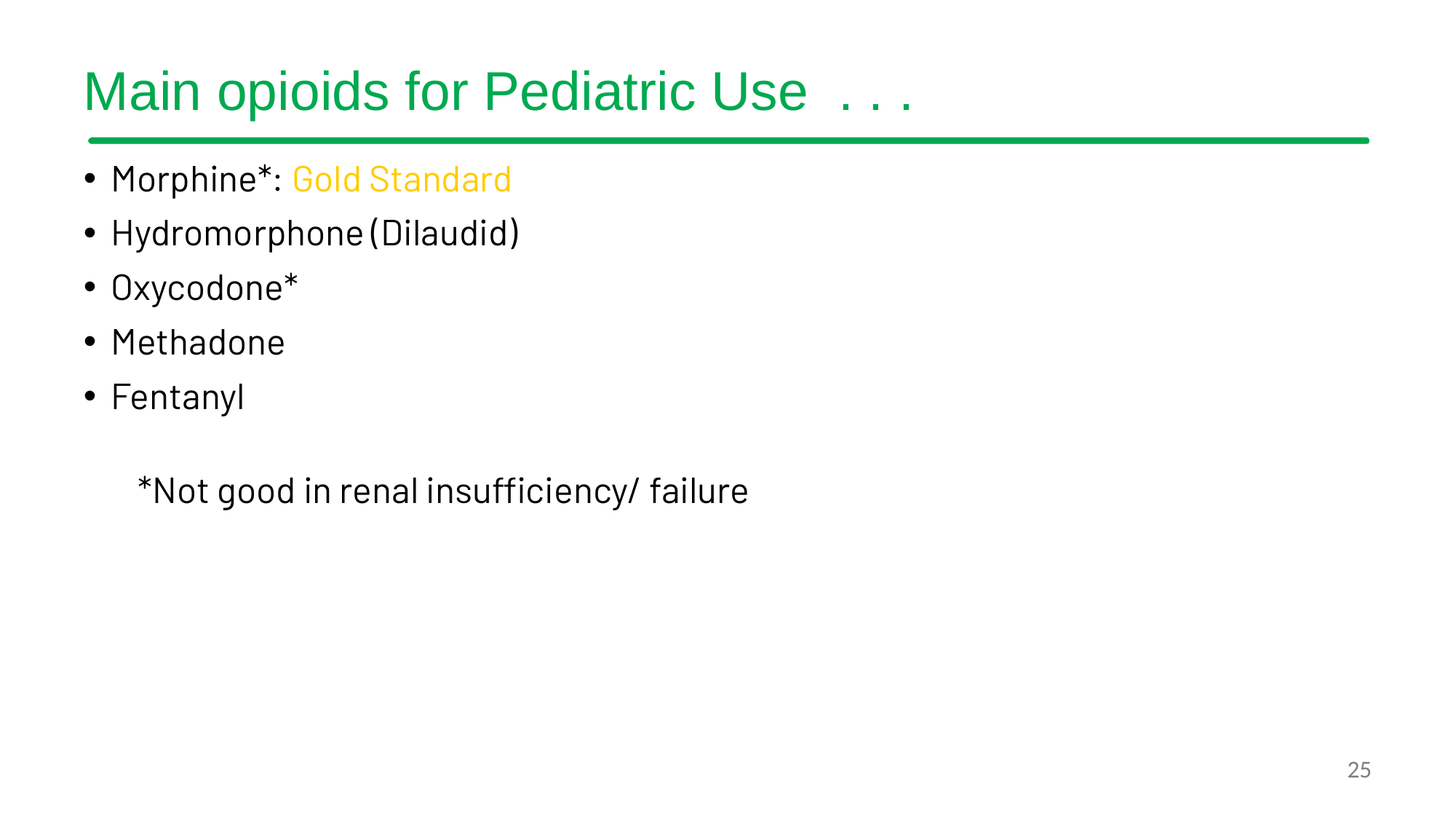

# Main opioids for Pediatric Use  . . .
Morphine*: Gold Standard
Hydromorphone (Dilaudid)
Oxycodone*
Methadone
Fentanyl

*Not good in renal insufficiency/ failure